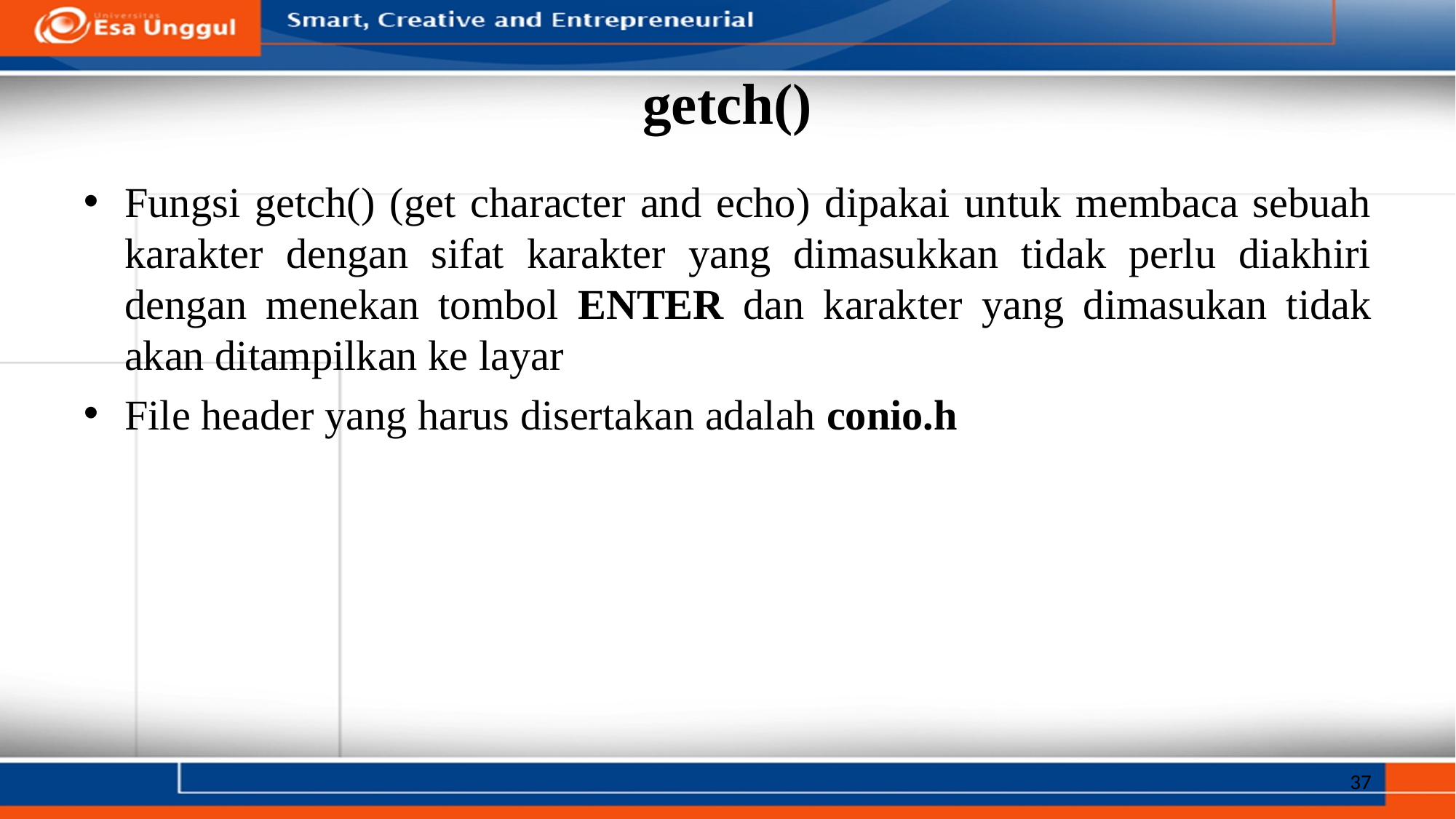

# getch()
Fungsi getch() (get character and echo) dipakai untuk membaca sebuah karakter dengan sifat karakter yang dimasukkan tidak perlu diakhiri dengan menekan tombol ENTER dan karakter yang dimasukan tidak akan ditampilkan ke layar
File header yang harus disertakan adalah conio.h
37